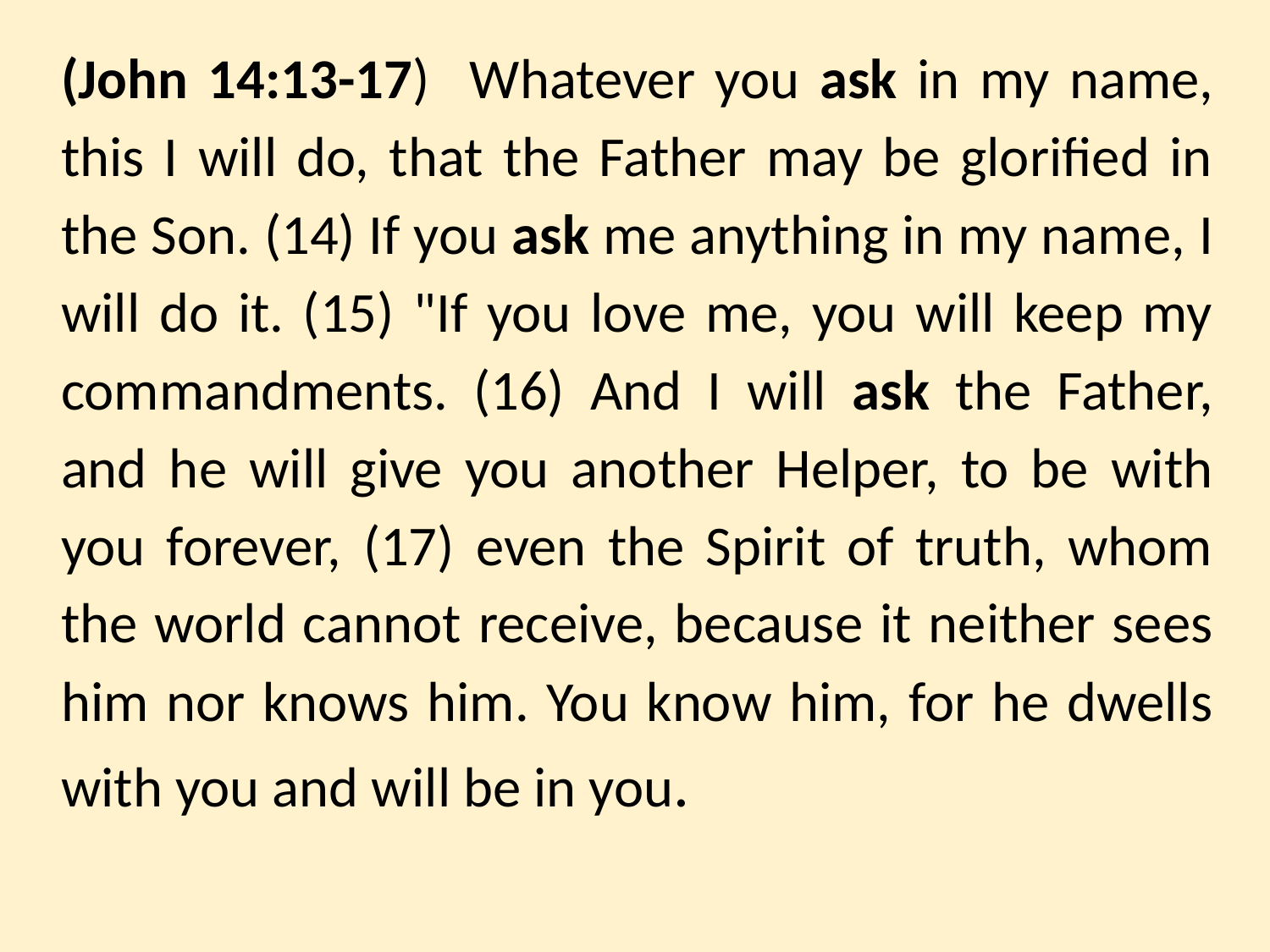

#
(John 14:13-17)  Whatever you ask in my name, this I will do, that the Father may be glorified in the Son. (14) If you ask me anything in my name, I will do it. (15) "If you love me, you will keep my commandments. (16) And I will ask the Father, and he will give you another Helper, to be with you forever, (17) even the Spirit of truth, whom the world cannot receive, because it neither sees him nor knows him. You know him, for he dwells with you and will be in you.